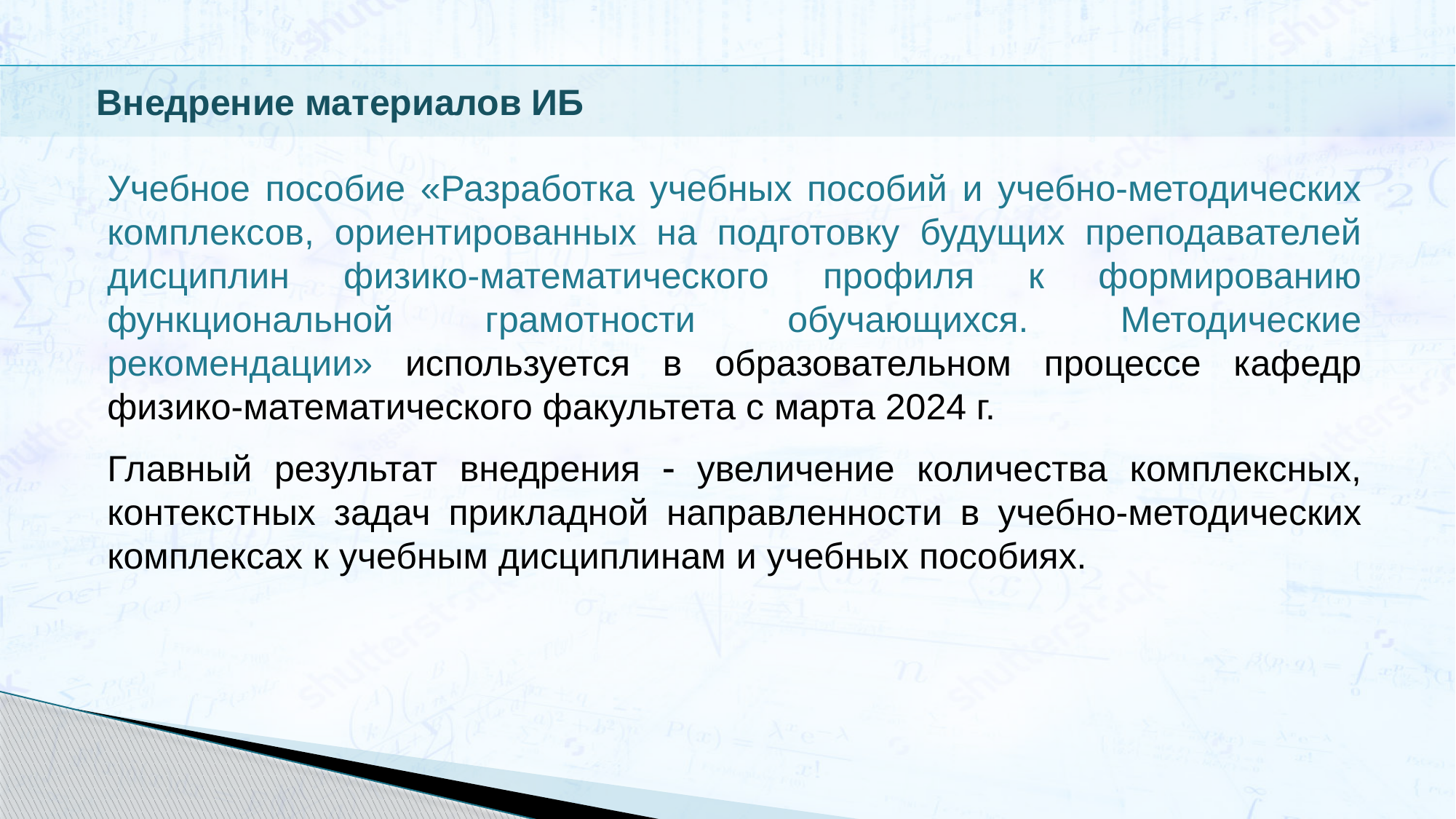

Внедрение материалов ИБ

Учебное пособие «Разработка учебных пособий и учебно-методических комплексов, ориентированных на подготовку будущих преподавателей дисциплин физико-математического профиля к формированию функциональной грамотности обучающихся. Методические рекомендации» используется в образовательном процессе кафедр физико-математического факультета с марта 2024 г.
Главный результат внедрения − увеличение количества комплексных, контекстных задач прикладной направленности в учебно-методических комплексах к учебным дисциплинам и учебных пособиях.